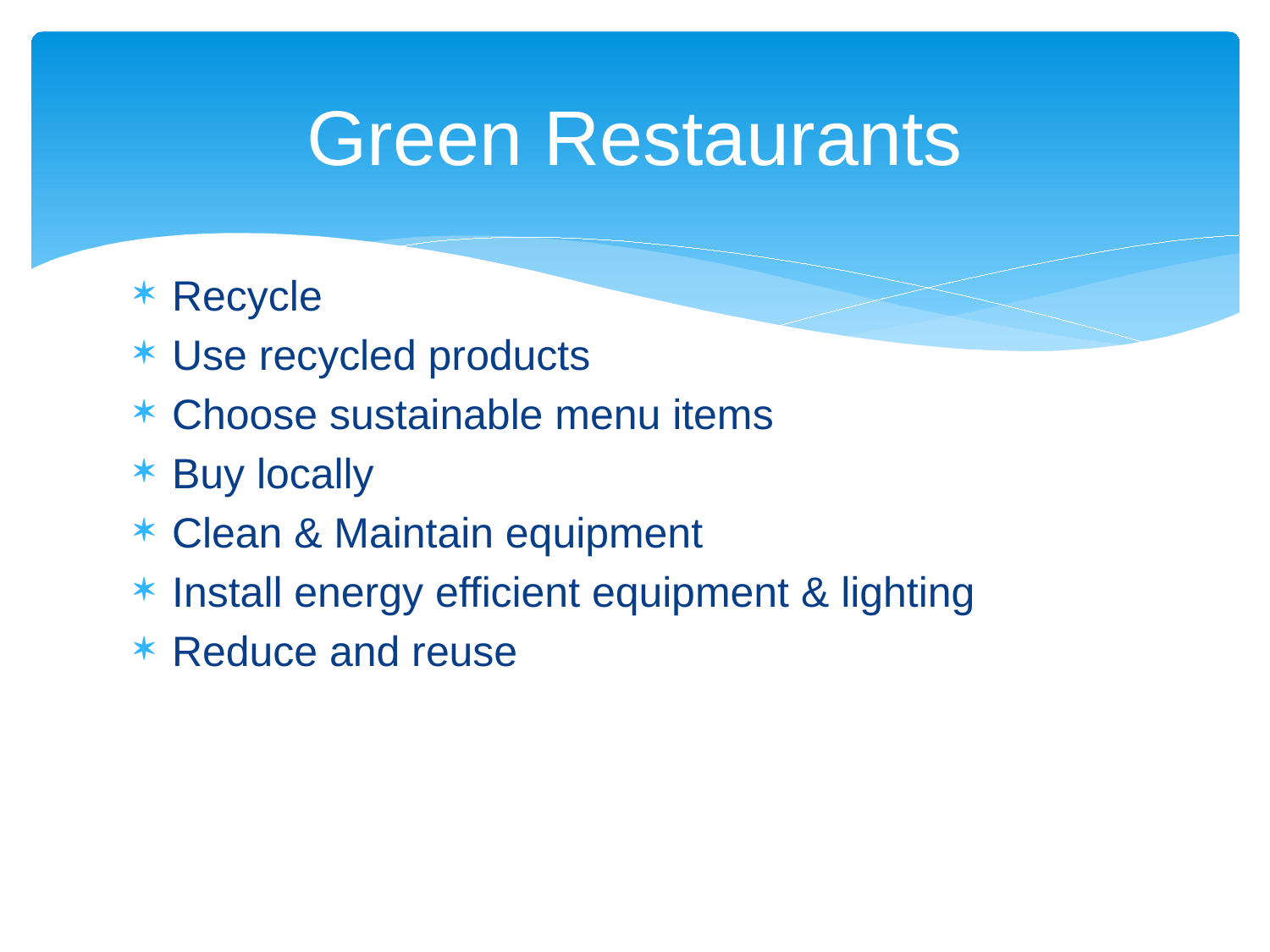

# Green Restaurants
Recycle
Use recycled products
Choose sustainable menu items
Buy locally
Clean & Maintain equipment
Install energy efficient equipment & lighting
Reduce and reuse